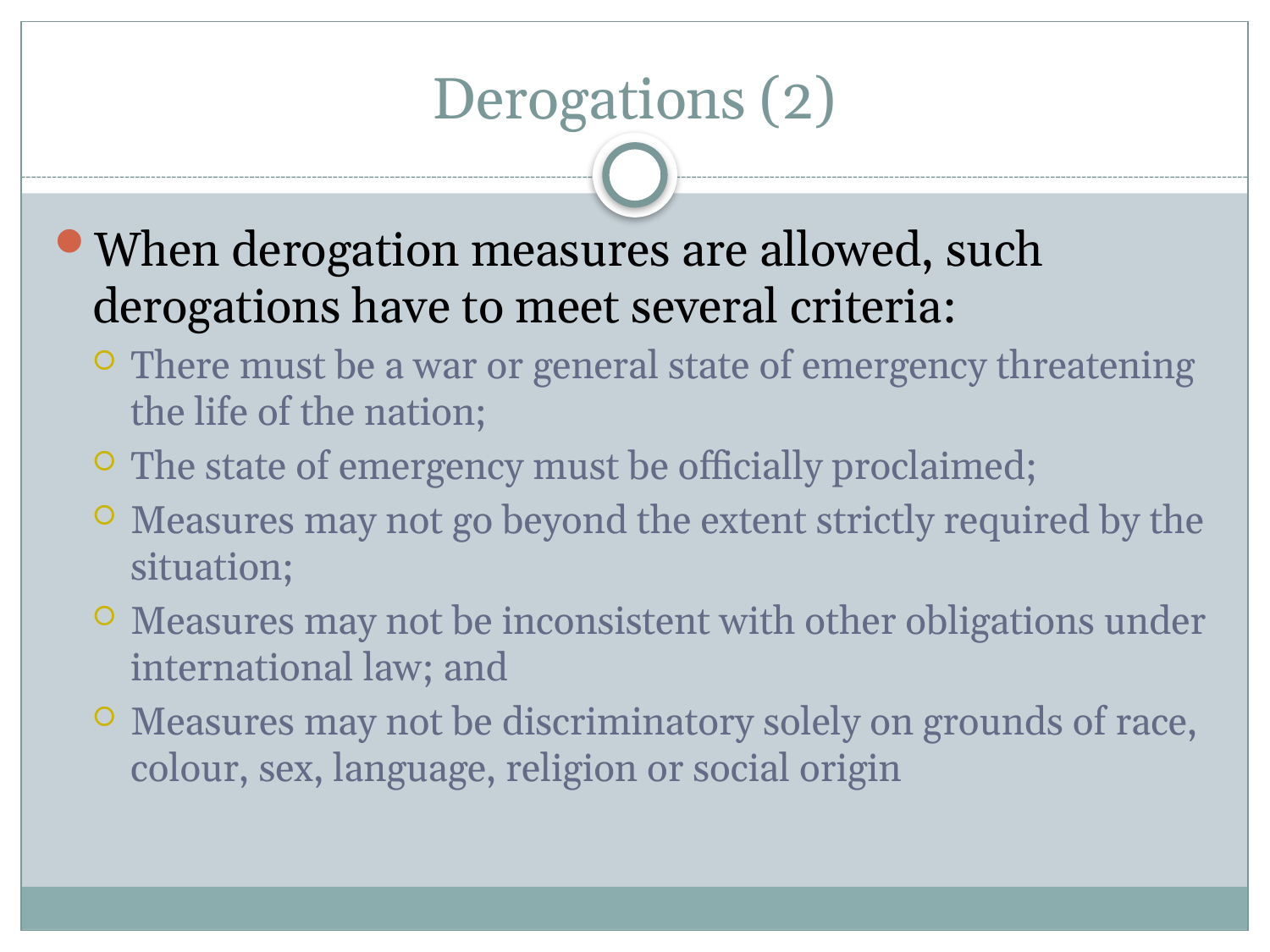

# Derogations (2)
When derogation measures are allowed, such derogations have to meet several criteria:
There must be a war or general state of emergency threatening the life of the nation;
The state of emergency must be officially proclaimed;
Measures may not go beyond the extent strictly required by the situation;
Measures may not be inconsistent with other obligations under international law; and
Measures may not be discriminatory solely on grounds of race, colour, sex, language, religion or social origin